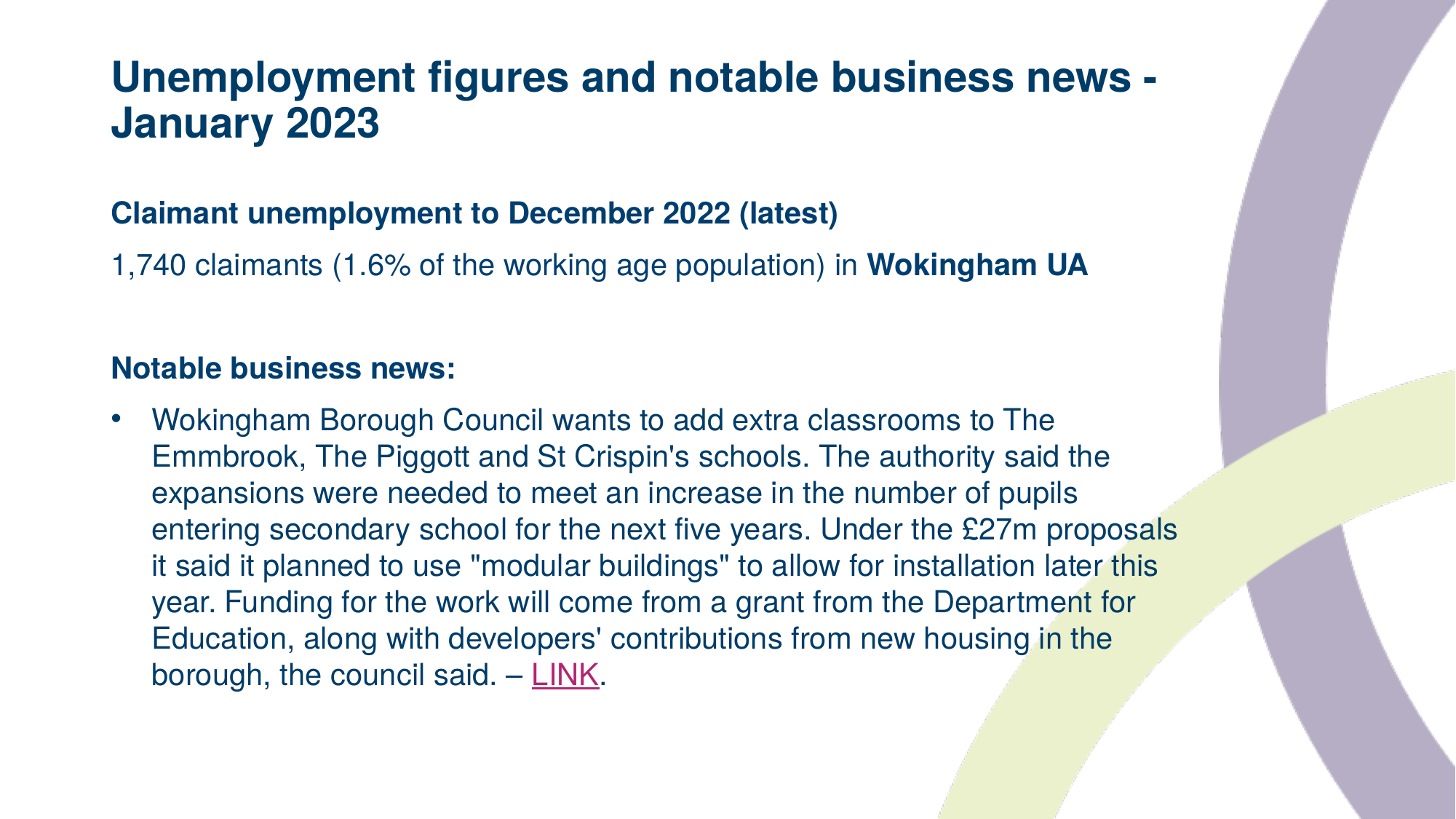

# Unemployment figures and notable business news - January 2023
Claimant unemployment to December 2022 (latest)
1,740 claimants (1.6% of the working age population) in Wokingham UA

Notable business news:
Wokingham Borough Council wants to add extra classrooms to The Emmbrook, The Piggott and St Crispin's schools. The authority said the expansions were needed to meet an increase in the number of pupils entering secondary school for the next five years. Under the £27m proposals it said it planned to use "modular buildings" to allow for installation later this year. Funding for the work will come from a grant from the Department for Education, along with developers' contributions from new housing in the borough, the council said. – LINK.